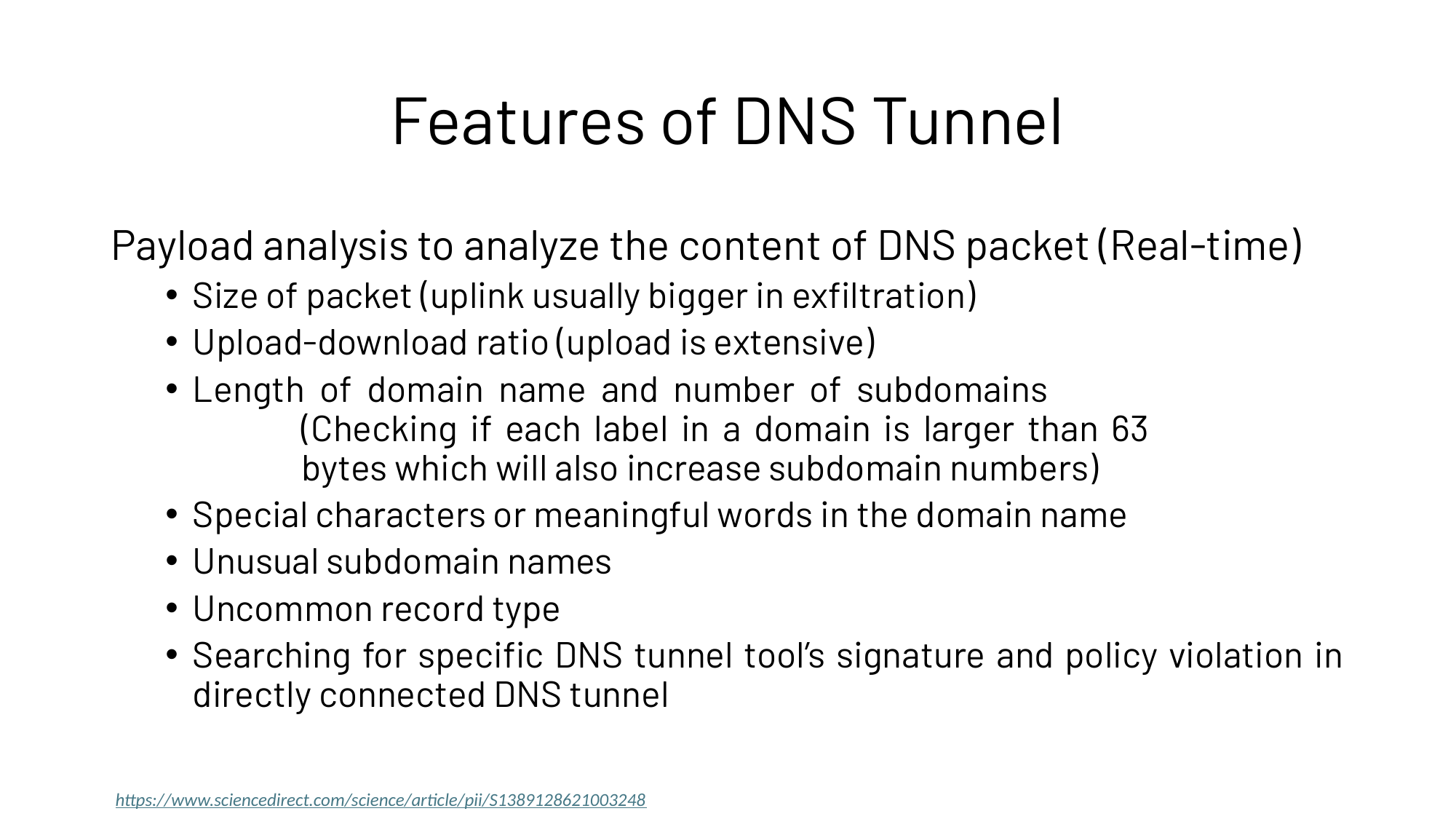

# Features of DNS Tunnel
Payload analysis to analyze the content of DNS packet (Real-time)
Size of packet (uplink usually bigger in exfiltration)
Upload-download ratio (upload is extensive)
Length of domain name and number of subdomains 				(Checking if each label in a domain is larger than 63 			bytes which will also increase subdomain numbers)
Special characters or meaningful words in the domain name
Unusual subdomain names
Uncommon record type
Searching for specific DNS tunnel tool’s signature and policy violation in directly connected DNS tunnel

https://www.sciencedirect.com/science/article/pii/S1389128621003248